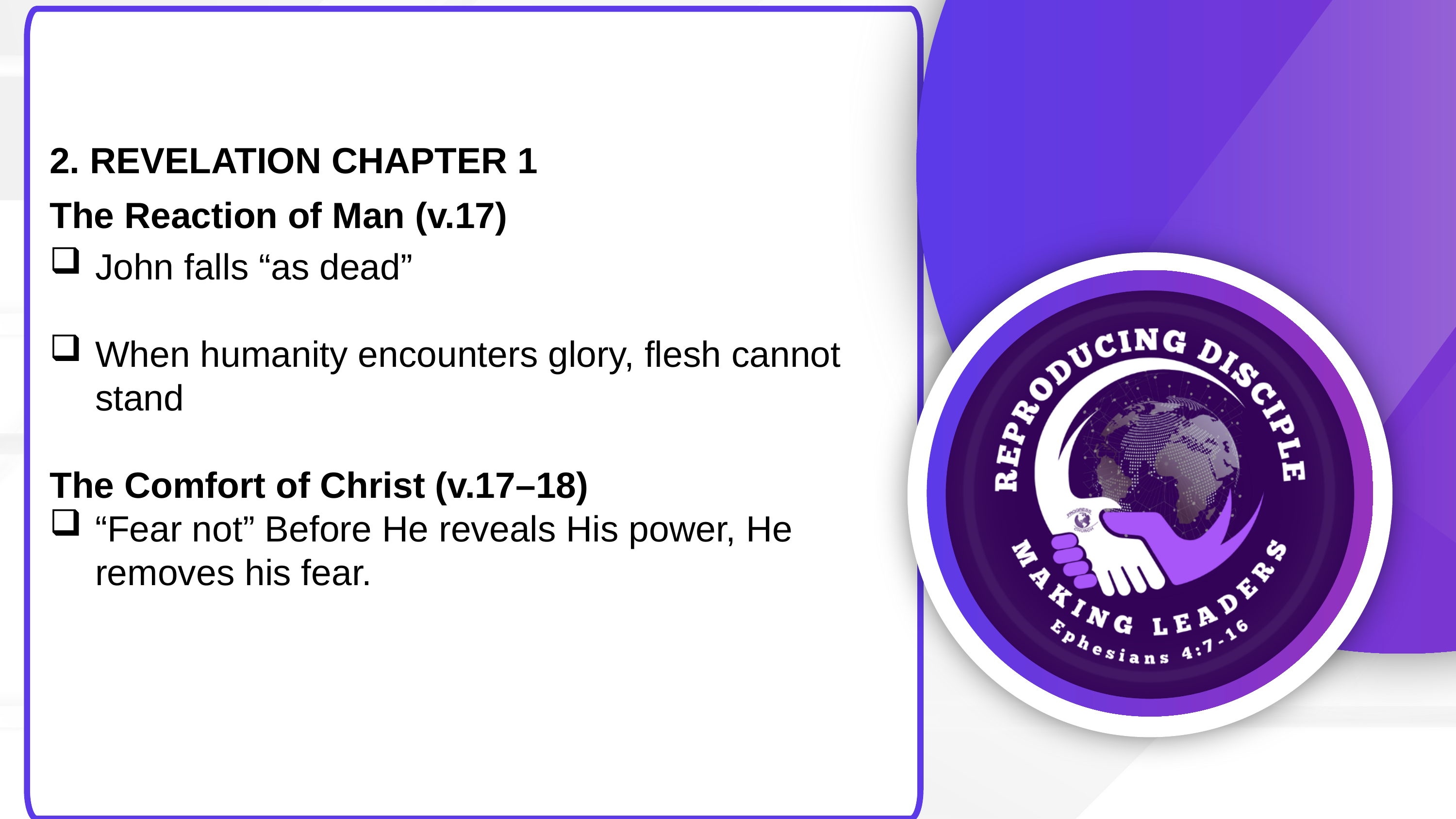

2. REVELATION CHAPTER 1
The Reaction of Man (v.17)
John falls “as dead”

When humanity encounters glory, flesh cannot stand

The Comfort of Christ (v.17–18)
“Fear not” Before He reveals His power, He removes his fear.